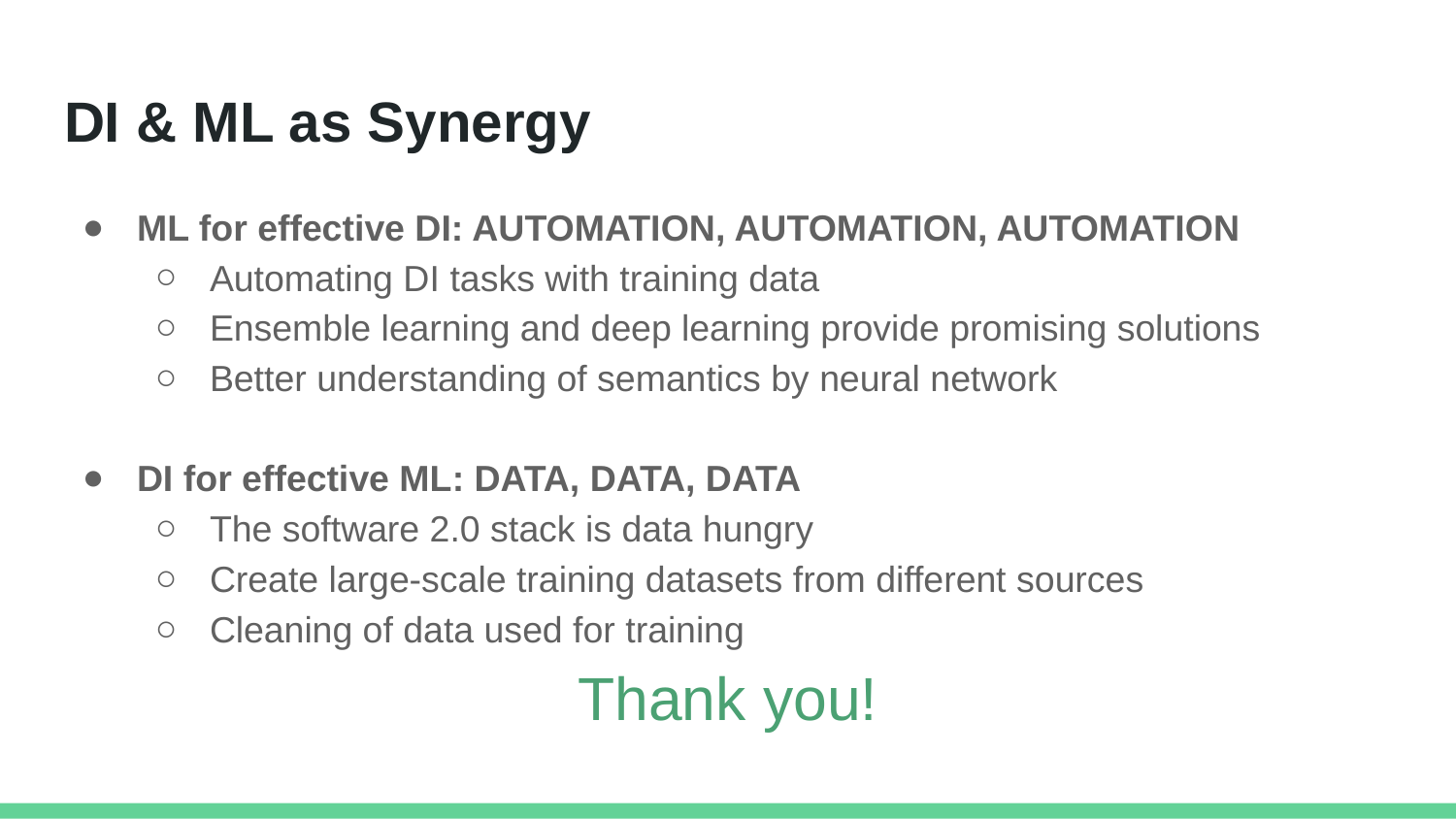

# DI & ML as Synergy
ML for effective DI: AUTOMATION, AUTOMATION, AUTOMATION
Automating DI tasks with training data
Ensemble learning and deep learning provide promising solutions
Better understanding of semantics by neural network
DI for effective ML: DATA, DATA, DATA
The software 2.0 stack is data hungry
Create large-scale training datasets from different sources
Cleaning of data used for training
Thank you!